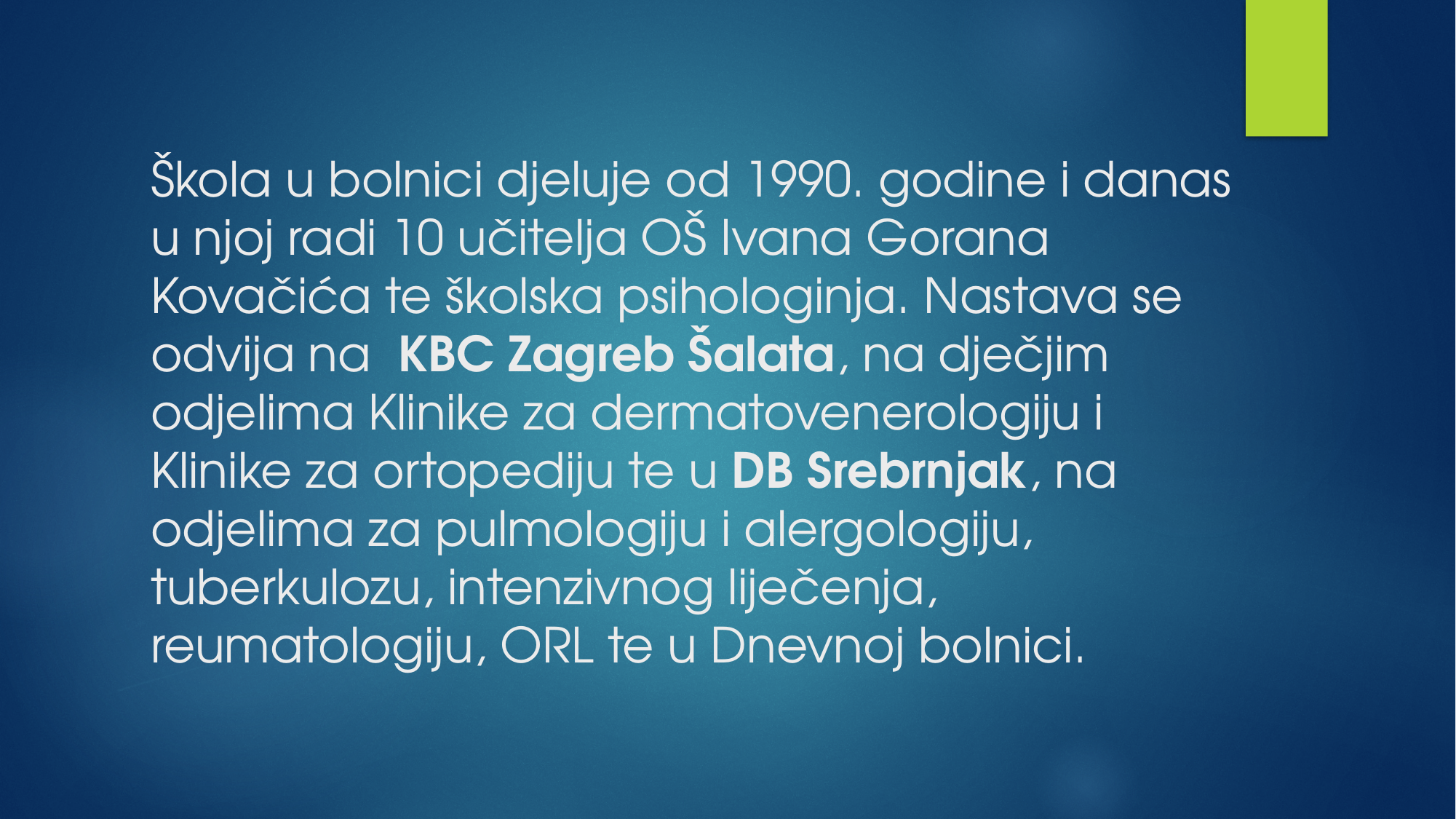

# Škola u bolnici djeluje od 1990. godine i danas u njoj radi 10 učitelja OŠ Ivana Gorana Kovačića te školska psihologinja. Nastava se odvija na  KBC Zagreb Šalata, na dječjim odjelima Klinike za dermatovenerologiju i Klinike za ortopediju te u DB Srebrnjak, na odjelima za pulmologiju i alergologiju, tuberkulozu, intenzivnog liječenja, reumatologiju, ORL te u Dnevnoj bolnici.